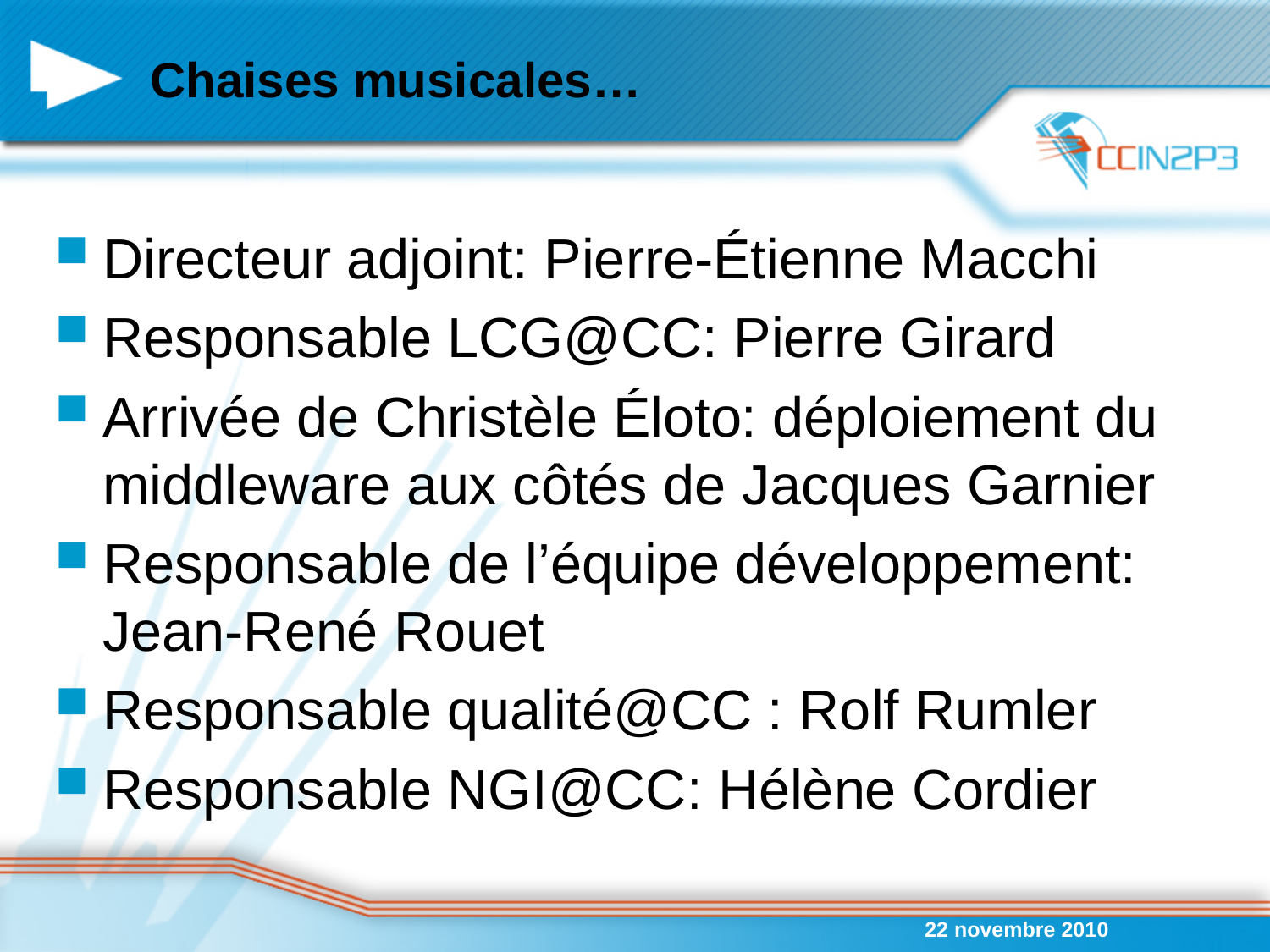

# Chaises musicales…
Directeur adjoint: Pierre-Étienne Macchi
Responsable LCG@CC: Pierre Girard
Arrivée de Christèle Éloto: déploiement du middleware aux côtés de Jacques Garnier
Responsable de l’équipe développement: Jean-René Rouet
Responsable qualité@CC : Rolf Rumler
Responsable NGI@CC: Hélène Cordier
22 novembre 2010